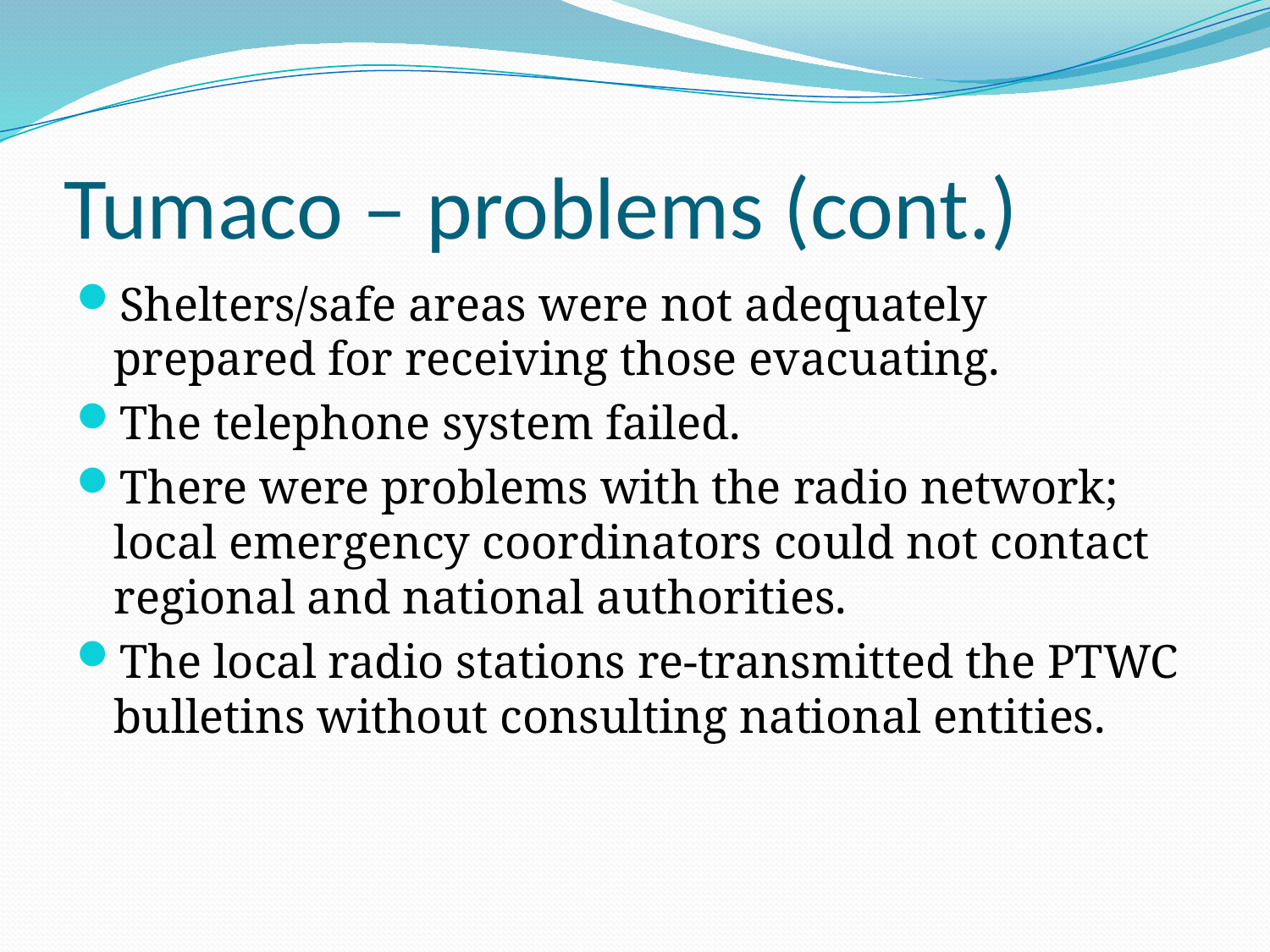

# Tumaco – problems (cont.)
Shelters/safe areas were not adequately prepared for receiving those evacuating.
The telephone system failed.
There were problems with the radio network; local emergency coordinators could not contact regional and national authorities.
The local radio stations re-transmitted the PTWC bulletins without consulting national entities.